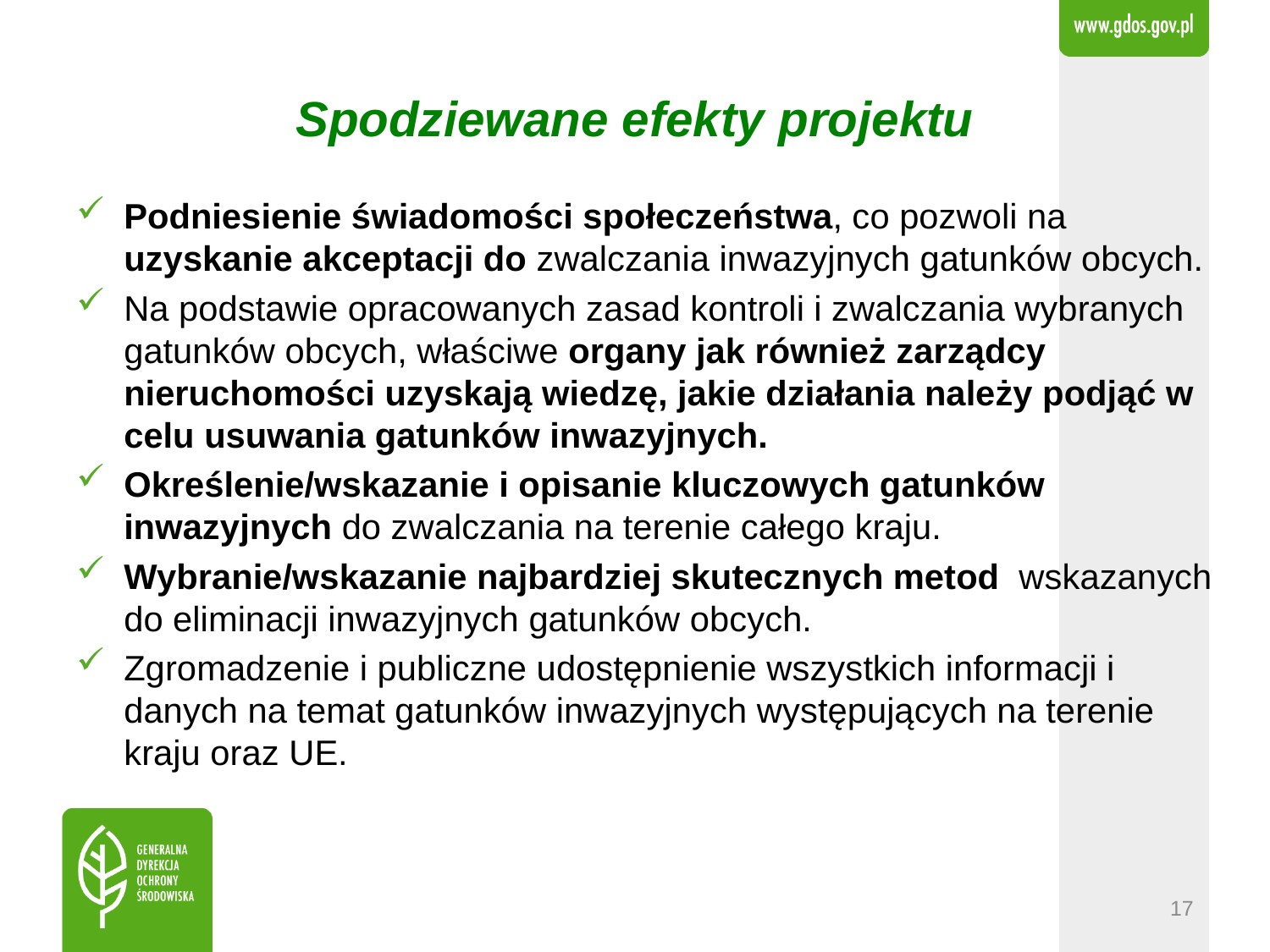

# Spodziewane efekty projektu
Podniesienie świadomości społeczeństwa, co pozwoli na uzyskanie akceptacji do zwalczania inwazyjnych gatunków obcych.
Na podstawie opracowanych zasad kontroli i zwalczania wybranych gatunków obcych, właściwe organy jak również zarządcy nieruchomości uzyskają wiedzę, jakie działania należy podjąć w celu usuwania gatunków inwazyjnych.
Określenie/wskazanie i opisanie kluczowych gatunków inwazyjnych do zwalczania na terenie całego kraju.
Wybranie/wskazanie najbardziej skutecznych metod  wskazanych do eliminacji inwazyjnych gatunków obcych.
Zgromadzenie i publiczne udostępnienie wszystkich informacji i danych na temat gatunków inwazyjnych występujących na terenie kraju oraz UE.
17